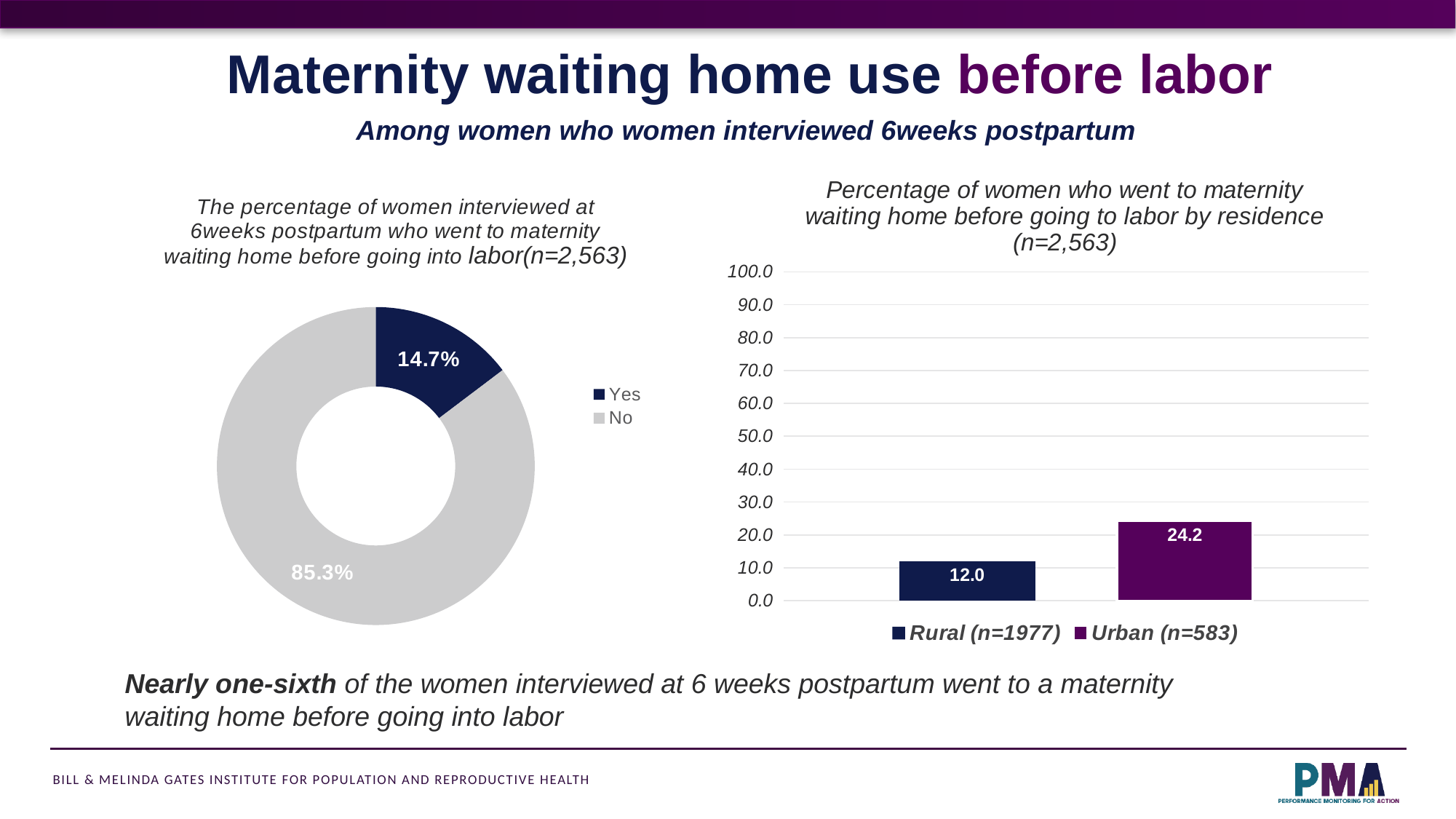

# Maternity waiting home use before labor
Among women who women interviewed 6weeks postpartum

### Chart: Percentage of women who went to maternity waiting home before going to labor by residence (n=2,563)

| Category | Rural (n=1977) | Urban (n=583) |
|---|---|---|
| Yes | 12.0 | 24.2 |

### Chart

| Category | Percentage of women who went to maternity waiting home in the health facility after delivery (n=1,468) |
|---|---|
| Yes | 0.147 |
| No | 0.853 |
Nearly one-sixth of the women interviewed at 6 weeks postpartum went to a maternity waiting home before going into labor